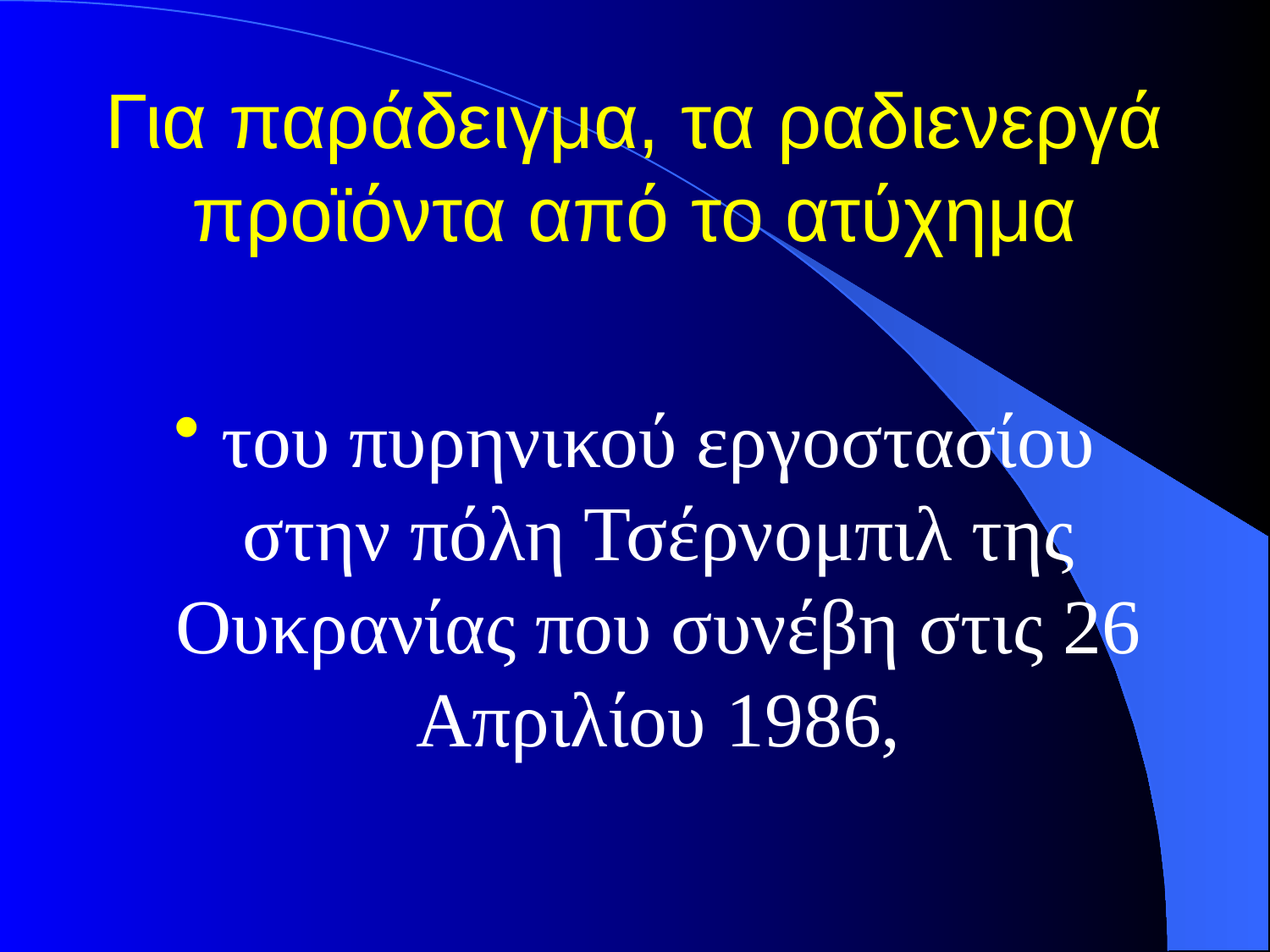

# Για παράδειγμα, τα ραδιενεργά προϊόντα από το ατύχημα

του πυρηνικού εργοστασίου στην πόλη Τσέρνομπιλ της Ουκρανίας που συνέβη στις 26 Απριλίου 1986,